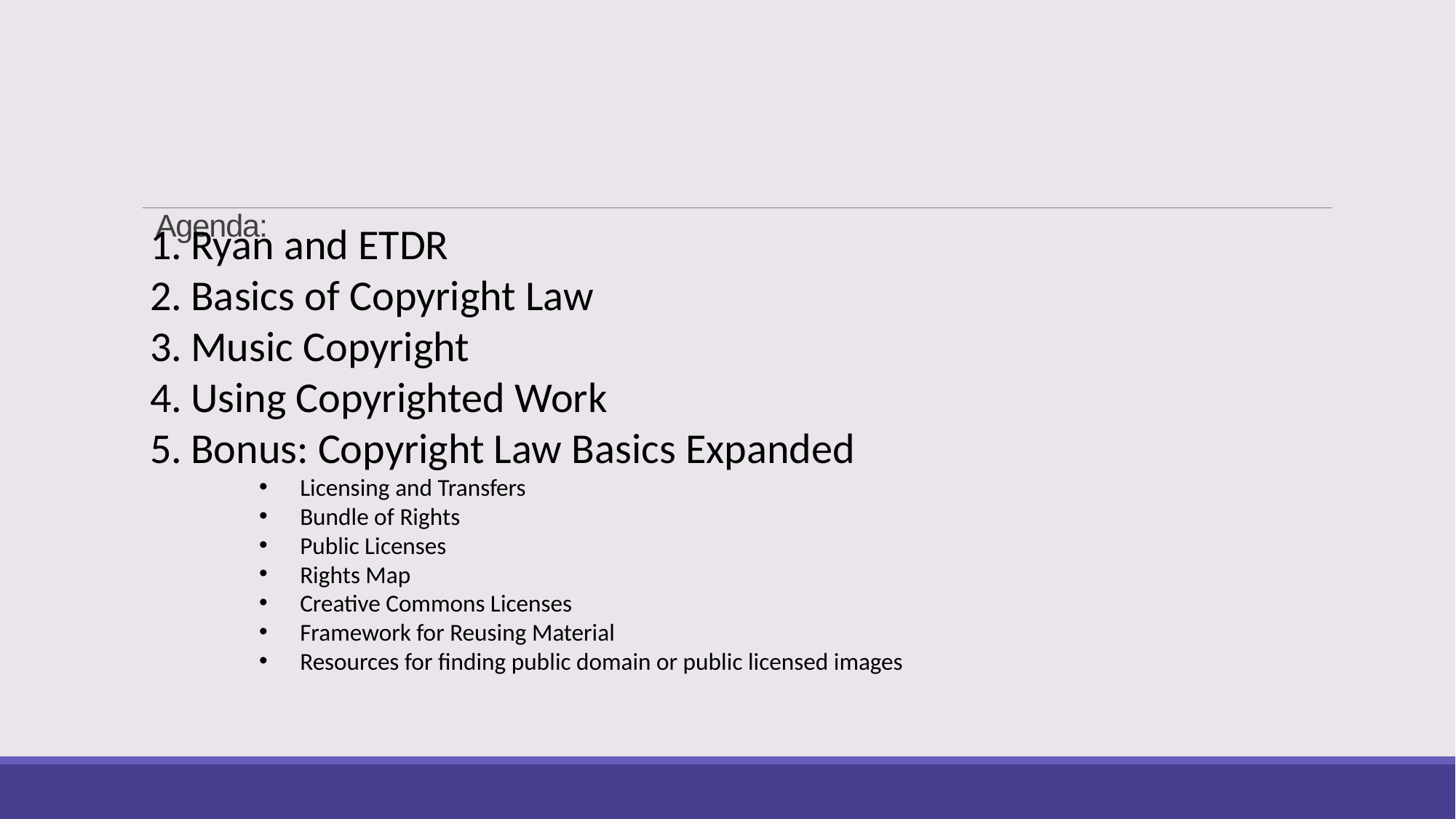

Ryan and ETDR
Basics of Copyright Law
Music Copyright
Using Copyrighted Work
Bonus: Copyright Law Basics Expanded
Licensing and Transfers
Bundle of Rights
Public Licenses
Rights Map
Creative Commons Licenses
Framework for Reusing Material
Resources for finding public domain or public licensed images

# Agenda: